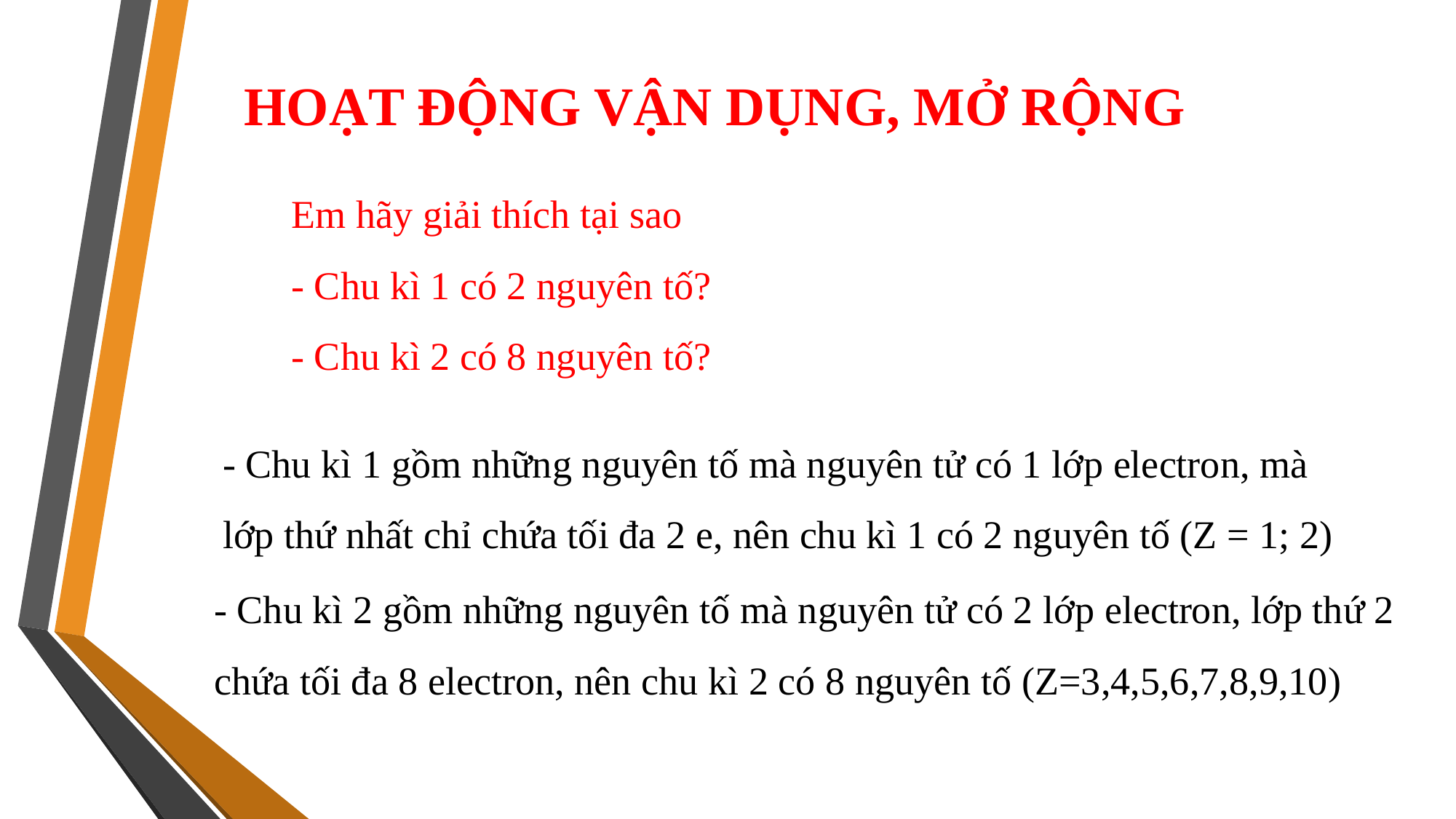

HOẠT ĐỘNG VẬN DỤNG, MỞ RỘNG
Em hãy giải thích tại sao
- Chu kì 1 có 2 nguyên tố?
- Chu kì 2 có 8 nguyên tố?
- Chu kì 1 gồm những nguyên tố mà nguyên tử có 1 lớp electron, mà lớp thứ nhất chỉ chứa tối đa 2 e, nên chu kì 1 có 2 nguyên tố (Z = 1; 2)
- Chu kì 2 gồm những nguyên tố mà nguyên tử có 2 lớp electron, lớp thứ 2 chứa tối đa 8 electron, nên chu kì 2 có 8 nguyên tố (Z=3,4,5,6,7,8,9,10)